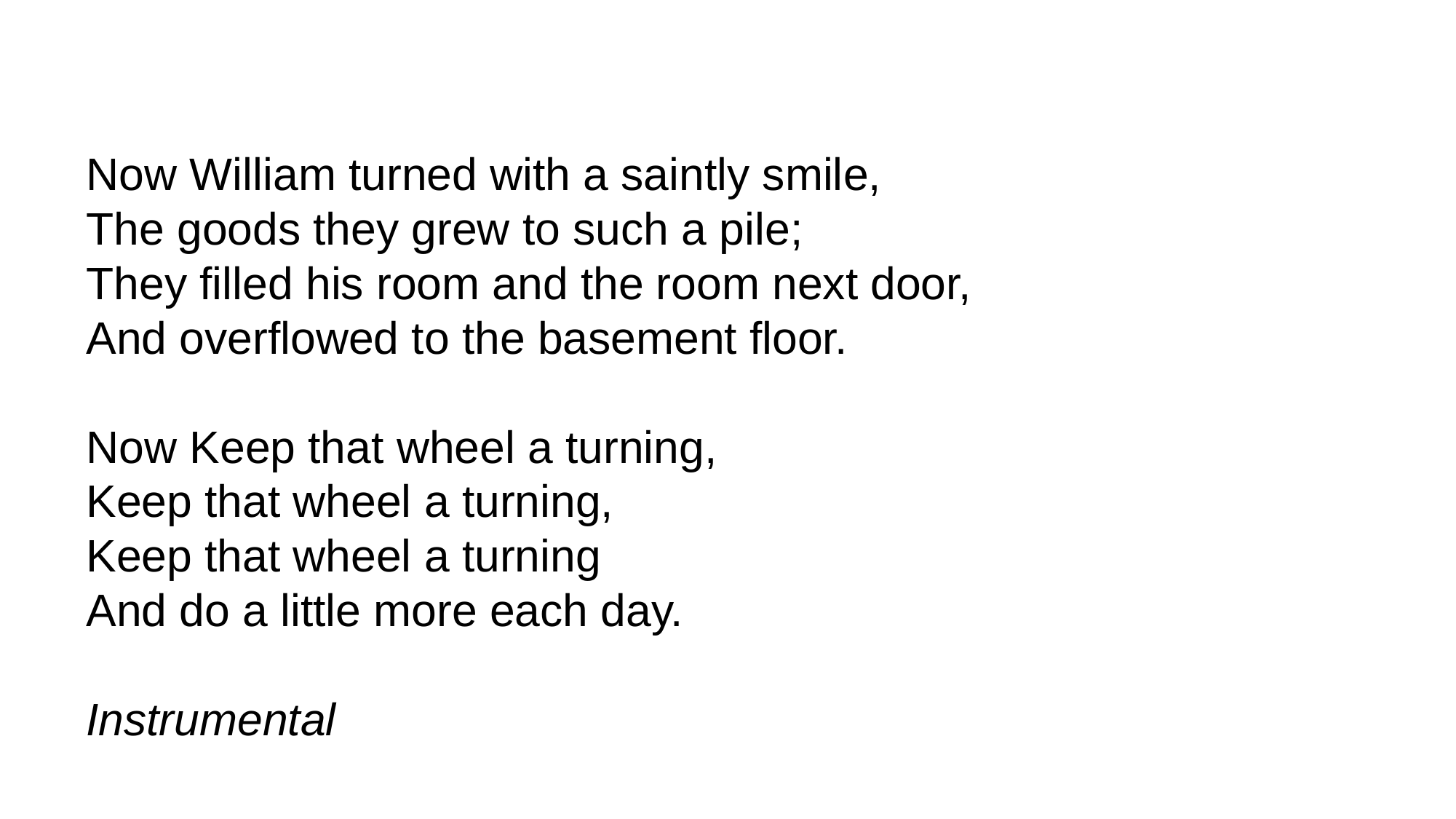

Now William turned with a saintly smile,
The goods they grew to such a pile;
They filled his room and the room next door,
And overflowed to the basement floor.

Now Keep that wheel a turning,
Keep that wheel a turning,
Keep that wheel a turning
And do a little more each day.

Instrumental